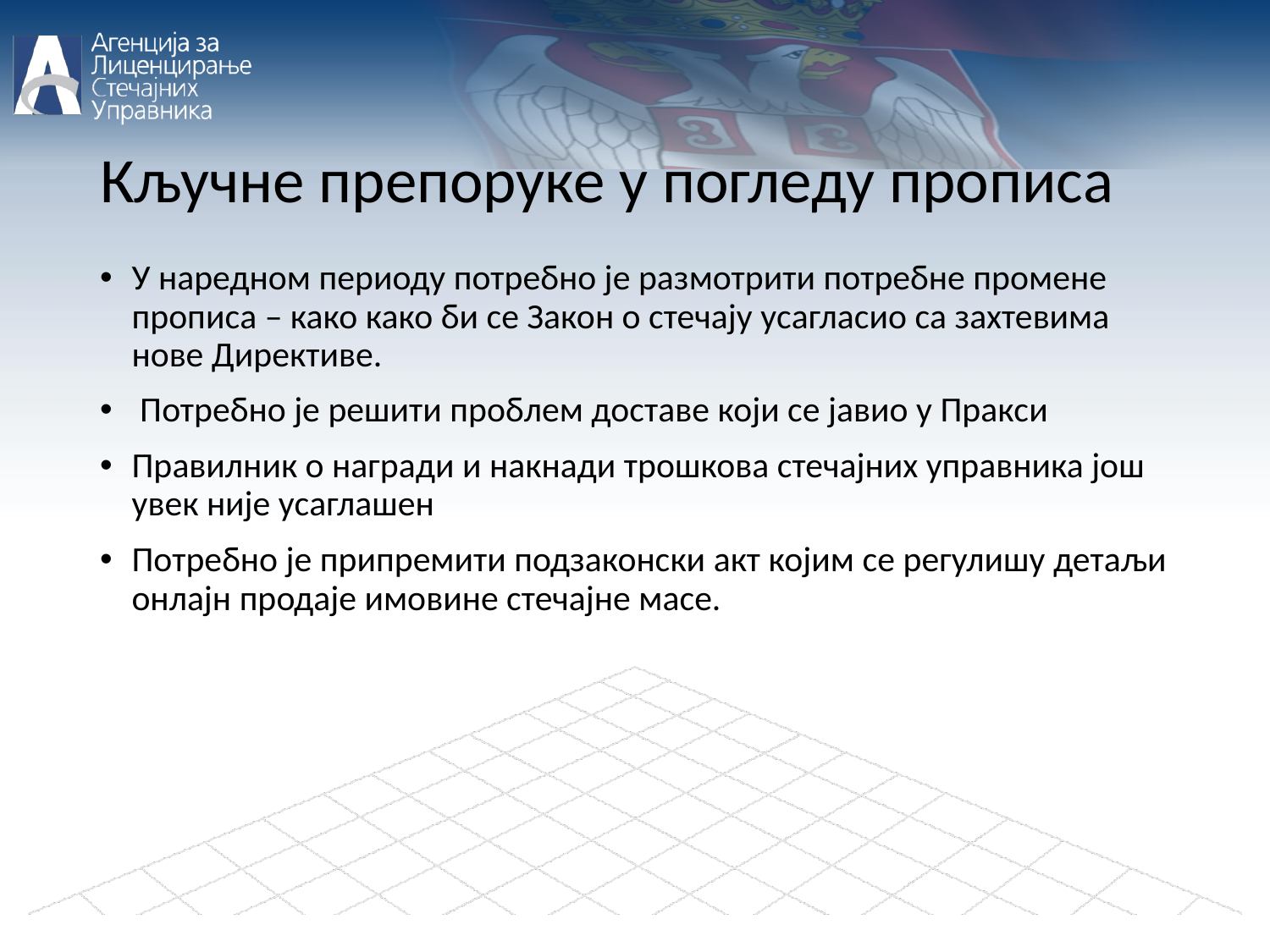

# Кључне препоруке у погледу прописа
У наредном периоду потребно је размотрити потребне промене прописа – како како би се Закон о стечају усагласио са захтевима нове Директиве.
 Потребно је решити проблем доставе који се јавио у Пракси
Правилник о награди и накнади трошкова стечајних управника још увек није усаглашен
Потребно је припремити подзаконски акт којим се регулишу детаљи онлајн продаје имовине стечајне масе.